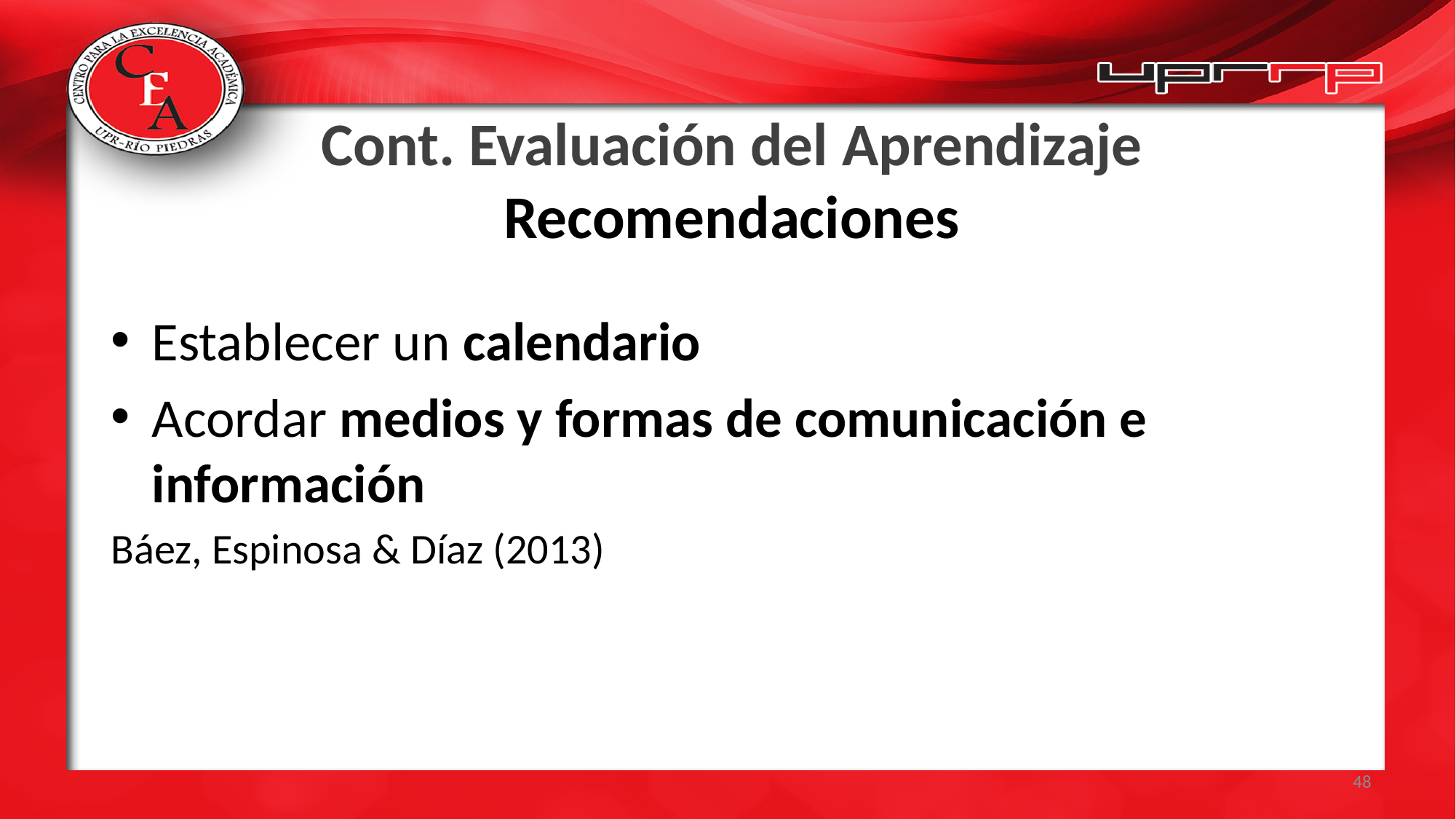

# Cont. Evaluación del Aprendizaje Recomendaciones
Establecer un calendario
Acordar medios y formas de comunicación e información
Báez, Espinosa & Díaz (2013)

48